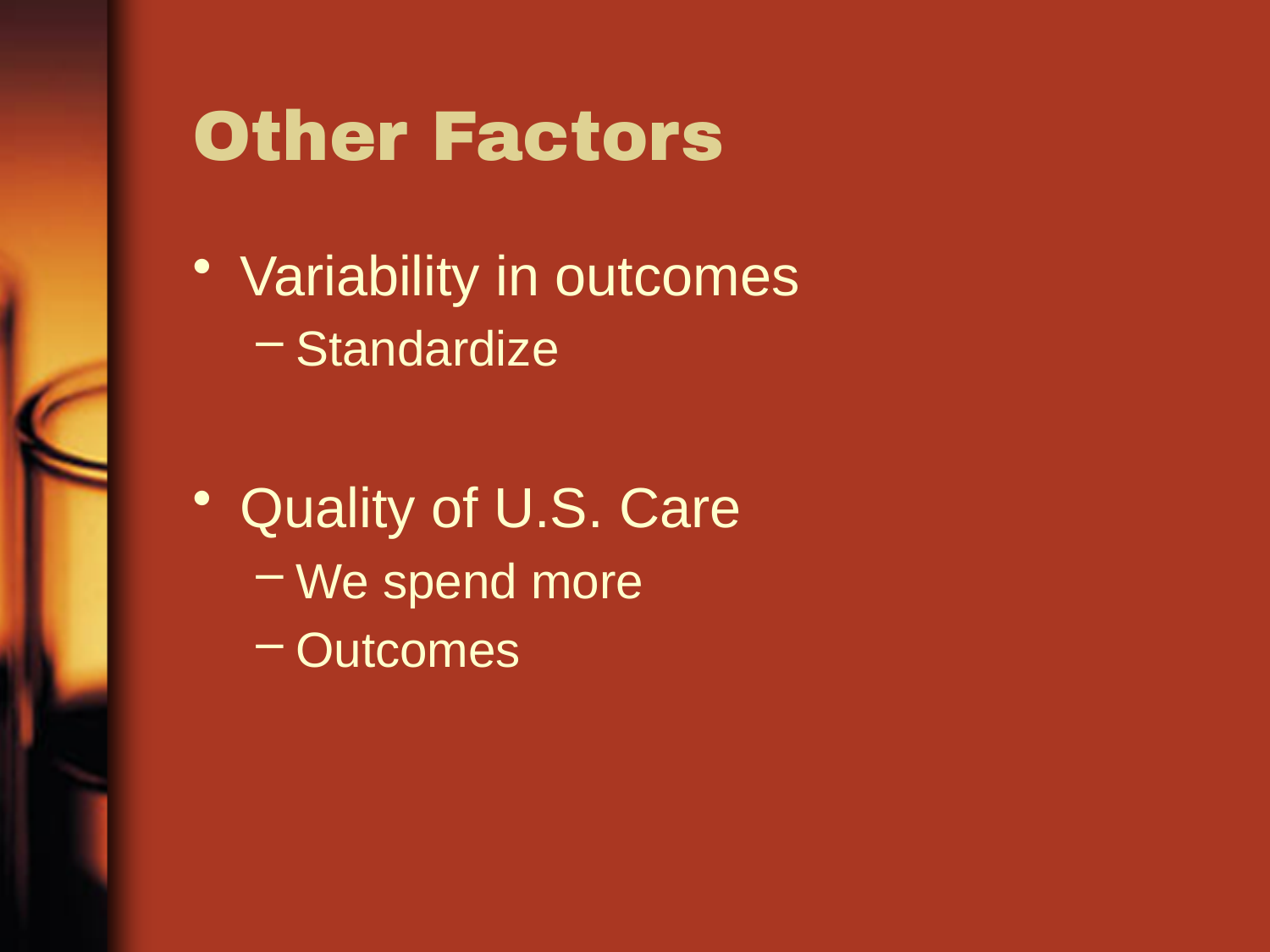

# Other Factors
Variability in outcomes
Standardize

Quality of U.S. Care
We spend more
Outcomes